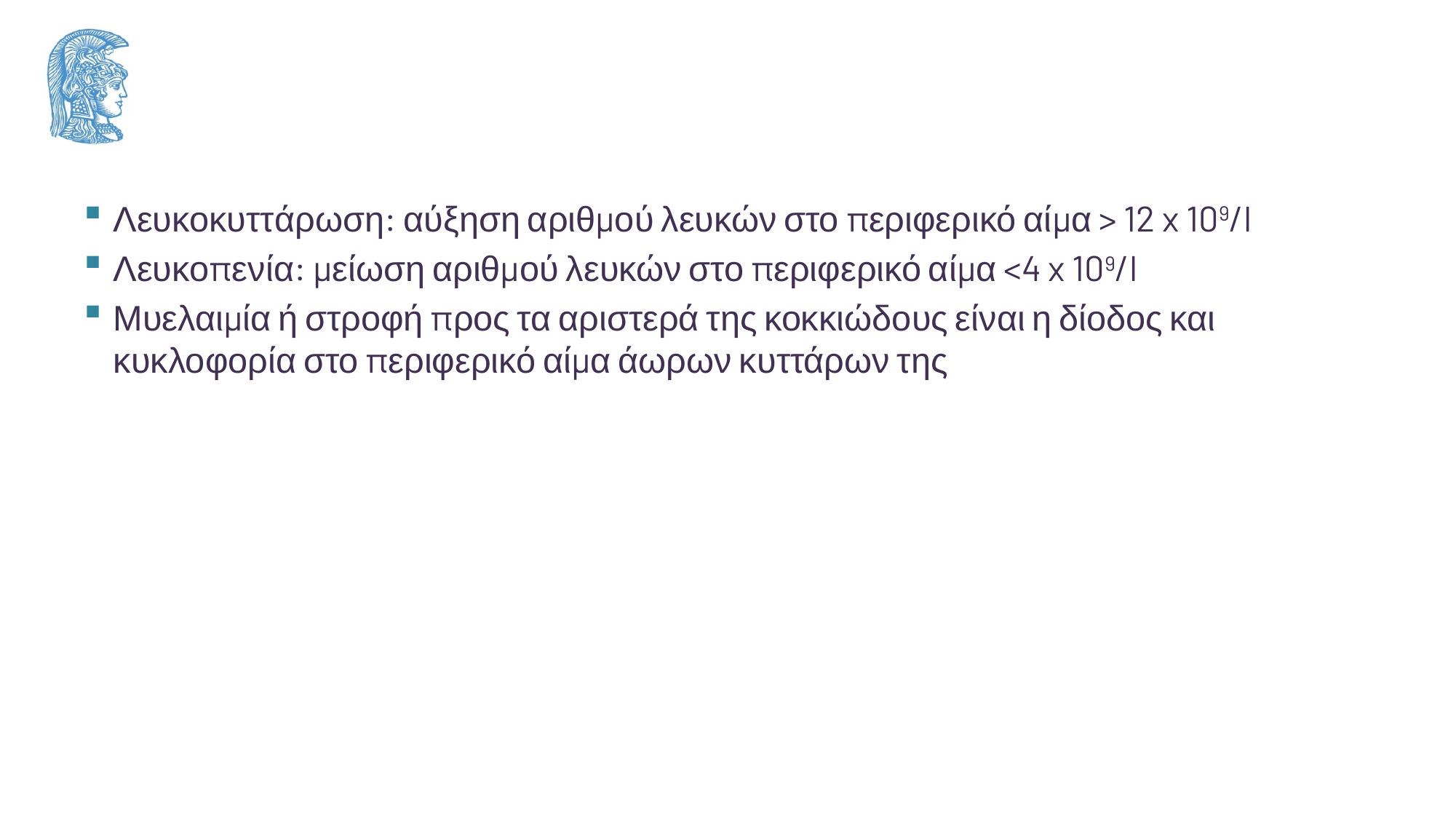

#
Λευκοκυττάρωση: αύξηση αριθμού λευκών στο περιφερικό αίμα > 12 x 109/l
Λευκοπενία: μείωση αριθμού λευκών στο περιφερικό αίμα <4 x 109/l
Μυελαιμία ή στροφή προς τα αριστερά της κοκκιώδους είναι η δίοδος και κυκλοφορία στο περιφερικό αίμα άωρων κυττάρων της